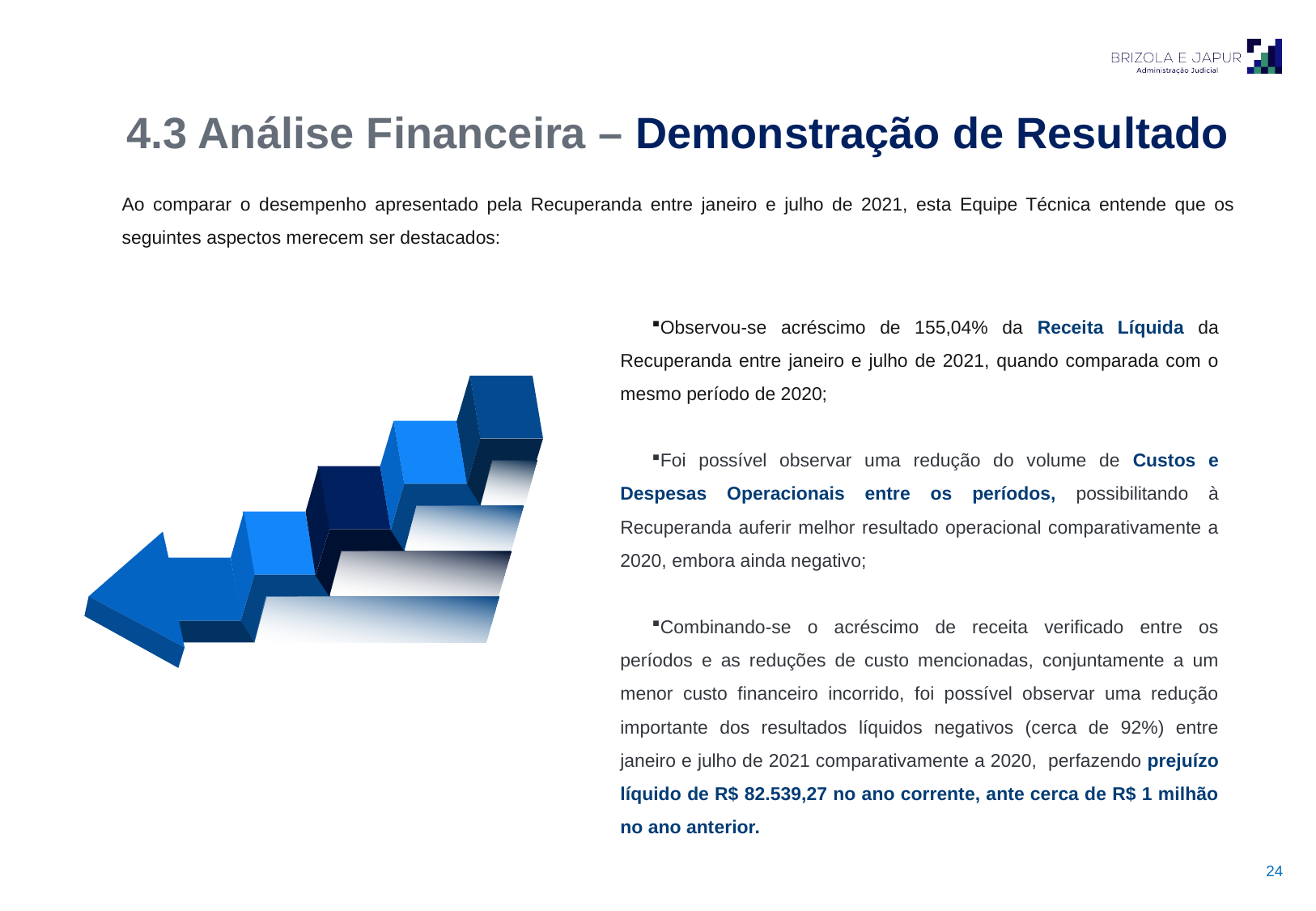

4.3 Análise Financeira – Demonstração de Resultado
Ao comparar o desempenho apresentado pela Recuperanda entre janeiro e julho de 2021, esta Equipe Técnica entende que os seguintes aspectos merecem ser destacados:

Observou-se acréscimo de 155,04% da Receita Líquida da Recuperanda entre janeiro e julho de 2021, quando comparada com o mesmo período de 2020;

Foi possível observar uma redução do volume de Custos e Despesas Operacionais entre os períodos, possibilitando à Recuperanda auferir melhor resultado operacional comparativamente a 2020, embora ainda negativo;

Combinando-se o acréscimo de receita verificado entre os períodos e as reduções de custo mencionadas, conjuntamente a um menor custo financeiro incorrido, foi possível observar uma redução importante dos resultados líquidos negativos (cerca de 92%) entre janeiro e julho de 2021 comparativamente a 2020,  perfazendo prejuízo líquido de R$ 82.539,27 no ano corrente, ante cerca de R$ 1 milhão no ano anterior.